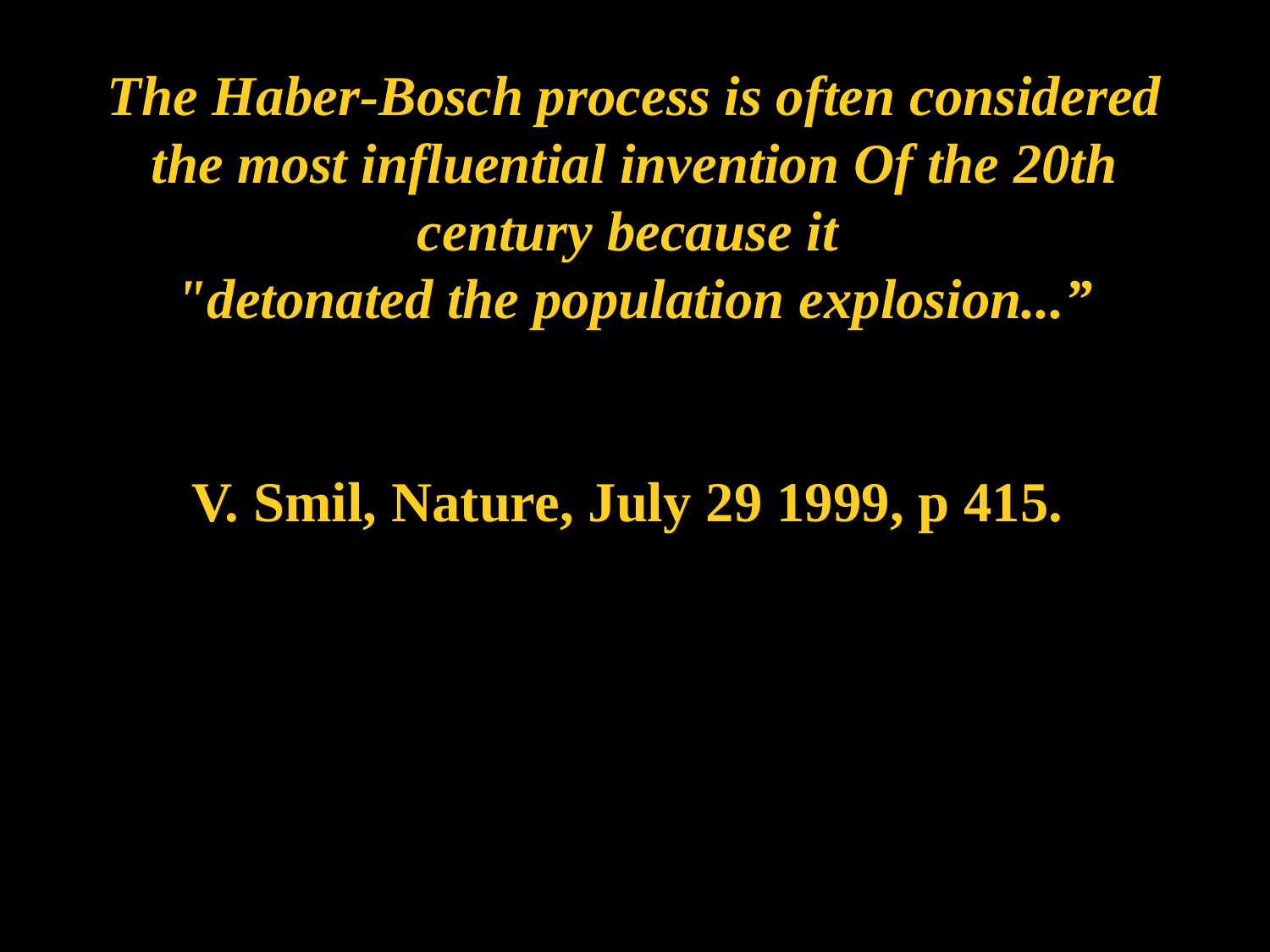

The Haber-Bosch process is often considered the most influential invention Of the 20th century because it
"detonated the population explosion...”

V. Smil, Nature, July 29 1999, p 415.